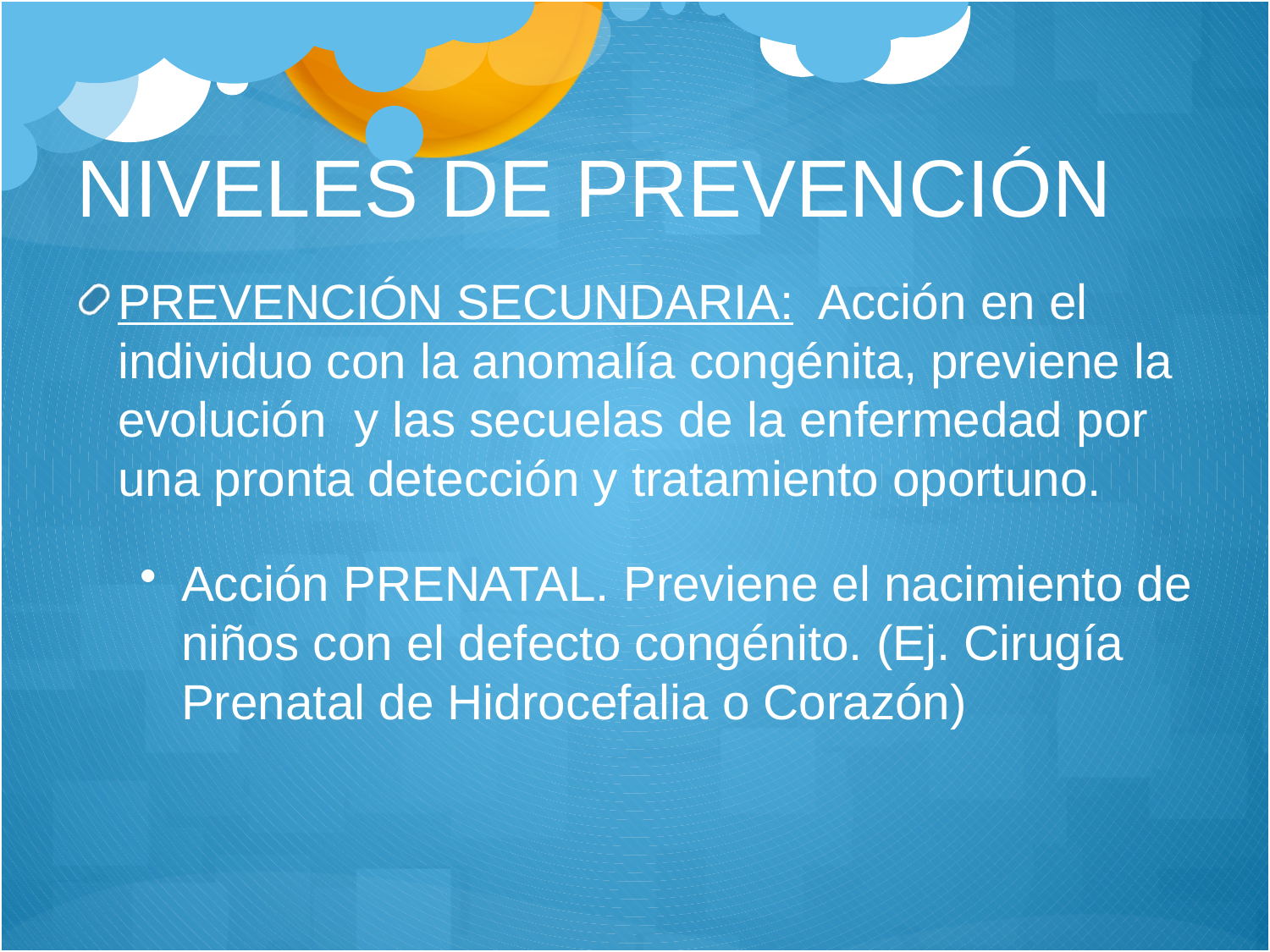

# NIVELES DE PREVENCIÓN
PREVENCIÓN SECUNDARIA:  Acción en el  individuo con la anomalía congénita, previene la evolución  y las secuelas de la enfermedad por una pronta detección y tratamiento oportuno.
Acción PRENATAL. Previene el nacimiento de niños con el defecto congénito. (Ej. Cirugía Prenatal de Hidrocefalia o Corazón)